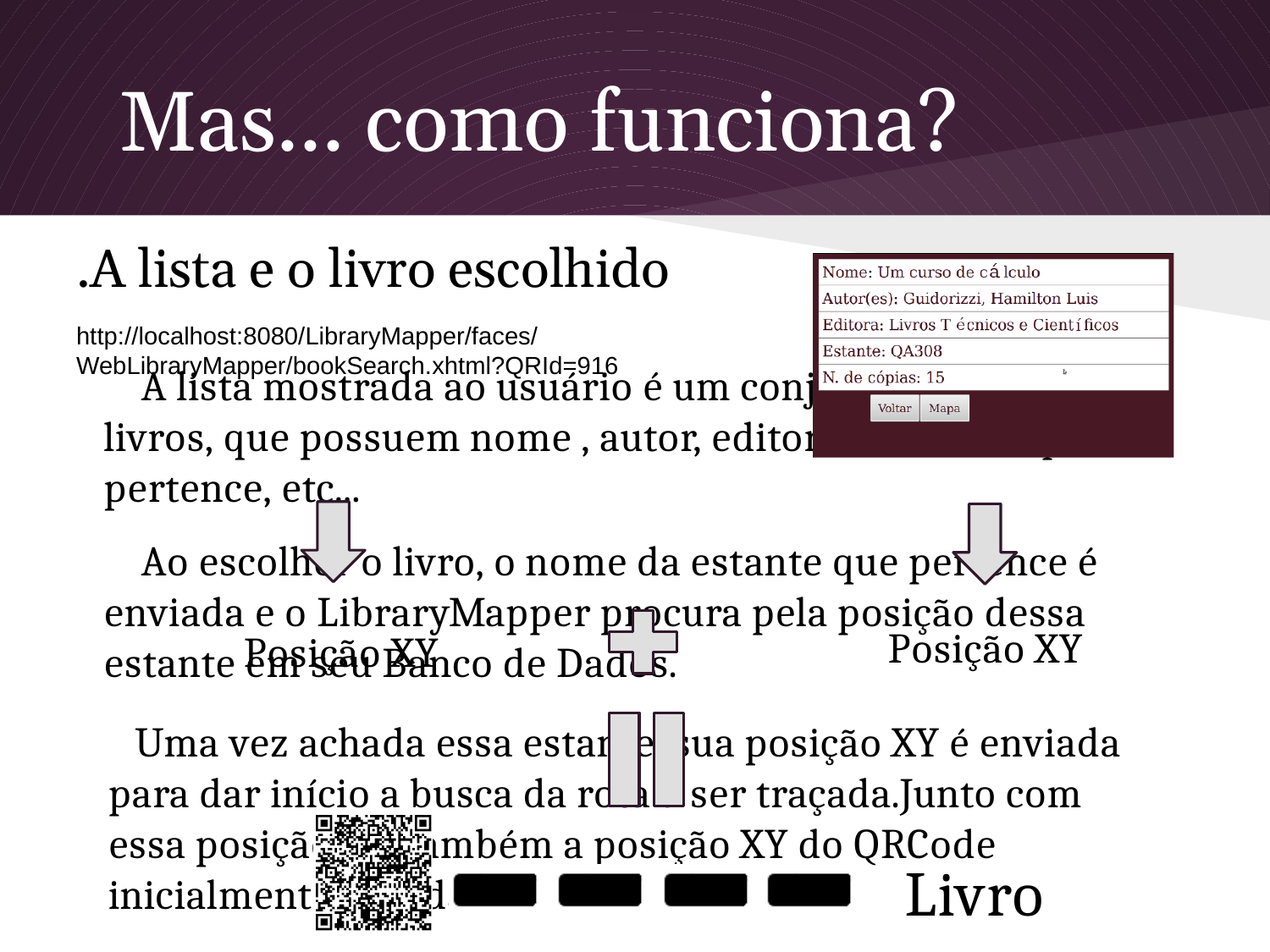

# Mas... como funciona?
.A lista e o livro escolhido

http://localhost:8080/LibraryMapper/faces/WebLibraryMapper/bookSearch.xhtml?QRId=916
    A lista mostrada ao usuário é um conjunto de objetos livros, que possuem nome , autor, editora, estante a que pertence, etc...

    Ao escolher o livro, o nome da estante que pertence é enviada e o LibraryMapper procura pela posição dessa estante em seu Banco de Dados.

              Posição XY
Posição XY

   Uma vez achada essa estante, sua posição XY é enviada para dar início a busca da rota a ser traçada.Junto com essa posição vai também a posição XY do QRCode inicialmente guardado.

 Livro